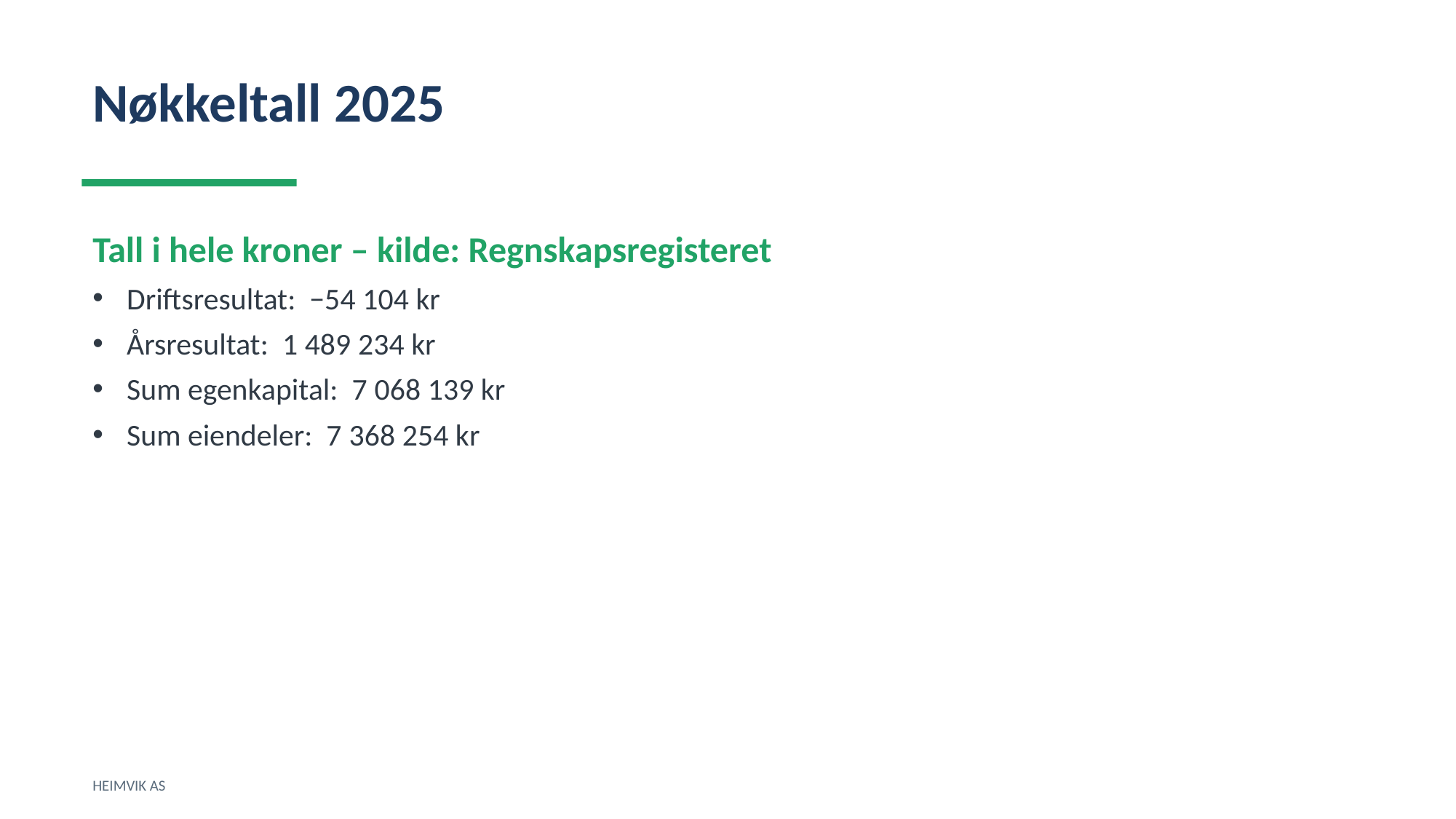

Nøkkeltall 2025

Tall i hele kroner – kilde: Regnskapsregisteret
Driftsresultat:  −54 104 kr
Årsresultat:  1 489 234 kr
Sum egenkapital:  7 068 139 kr
Sum eiendeler:  7 368 254 kr
HEIMVIK AS